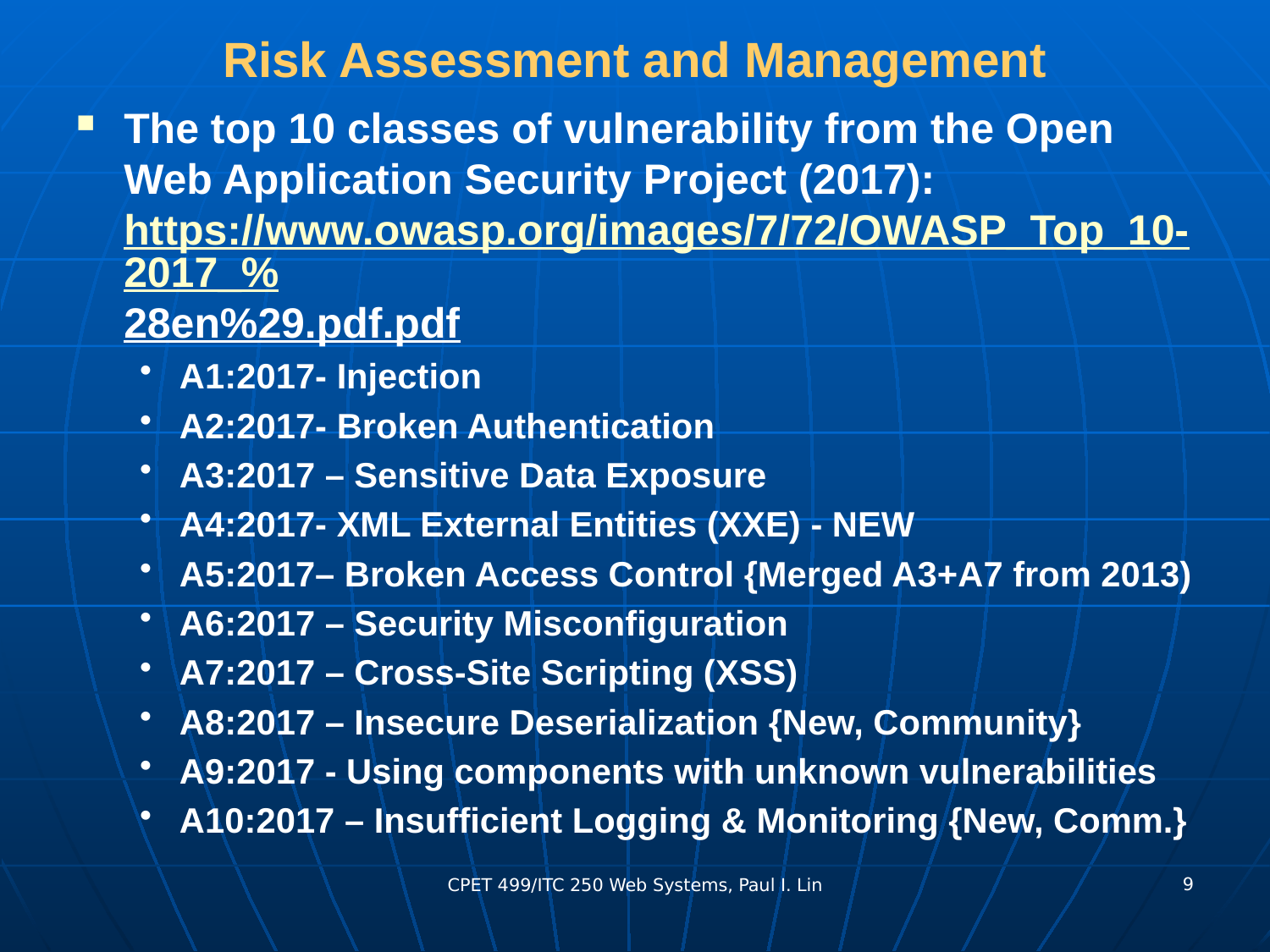

# Risk Assessment and Management
The top 10 classes of vulnerability from the Open Web Application Security Project (2017): https://www.owasp.org/images/7/72/OWASP_Top_10-2017_%28en%29.pdf.pdf
A1:2017- Injection
A2:2017- Broken Authentication
A3:2017 – Sensitive Data Exposure
A4:2017- XML External Entities (XXE) - NEW
A5:2017– Broken Access Control {Merged A3+A7 from 2013)
A6:2017 – Security Misconfiguration
A7:2017 – Cross-Site Scripting (XSS)
A8:2017 – Insecure Deserialization {New, Community}
A9:2017 - Using components with unknown vulnerabilities
A10:2017 – Insufficient Logging & Monitoring {New, Comm.}
9
CPET 499/ITC 250 Web Systems, Paul I. Lin